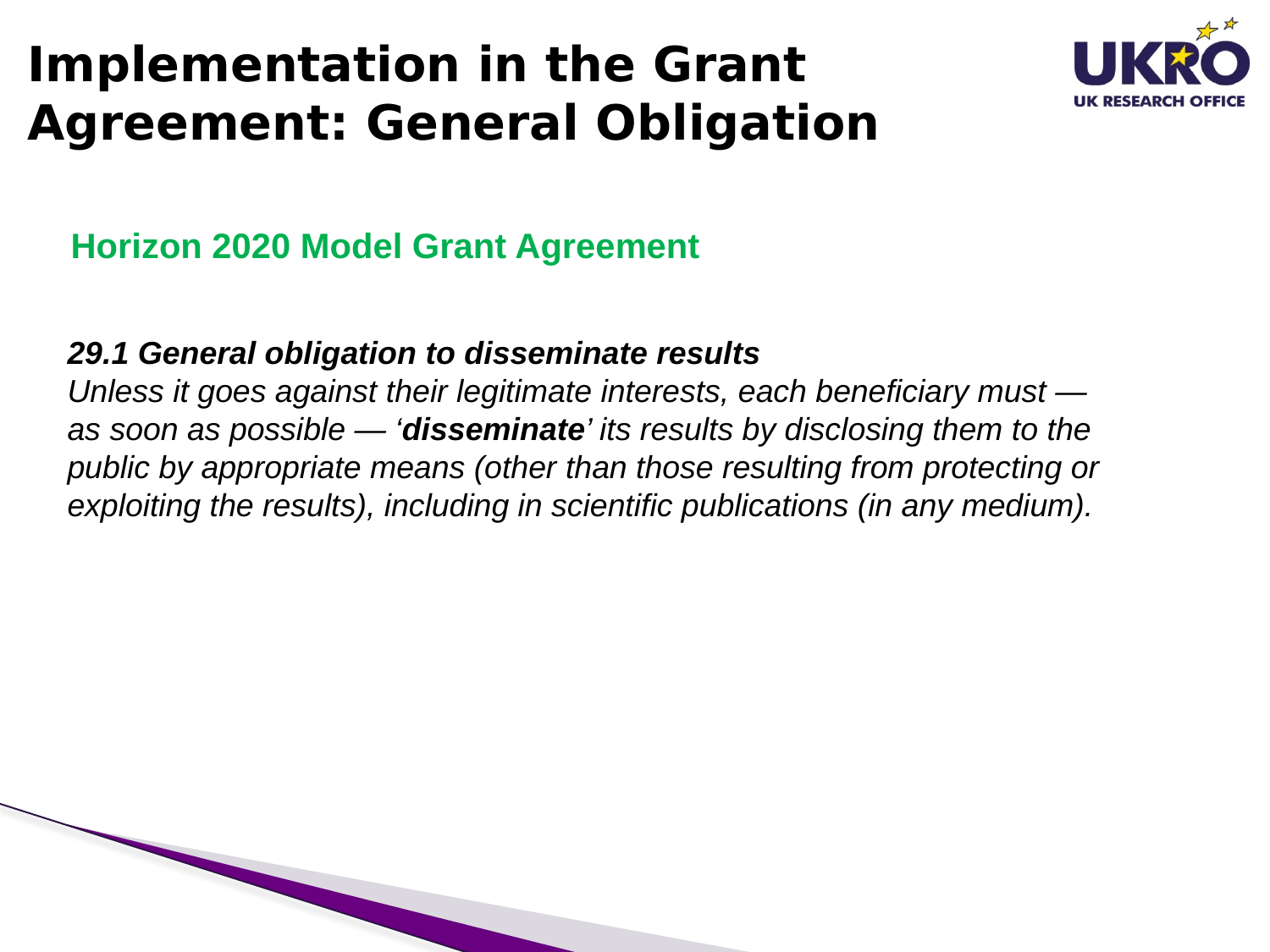

# Implementation in the Grant Agreement: General Obligation
Horizon 2020 Model Grant Agreement
29.1 General obligation to disseminate results
Unless it goes against their legitimate interests, each beneficiary must — as soon as possible — ‘disseminate’ its results by disclosing them to the public by appropriate means (other than those resulting from protecting or exploiting the results), including in scientific publications (in any medium).